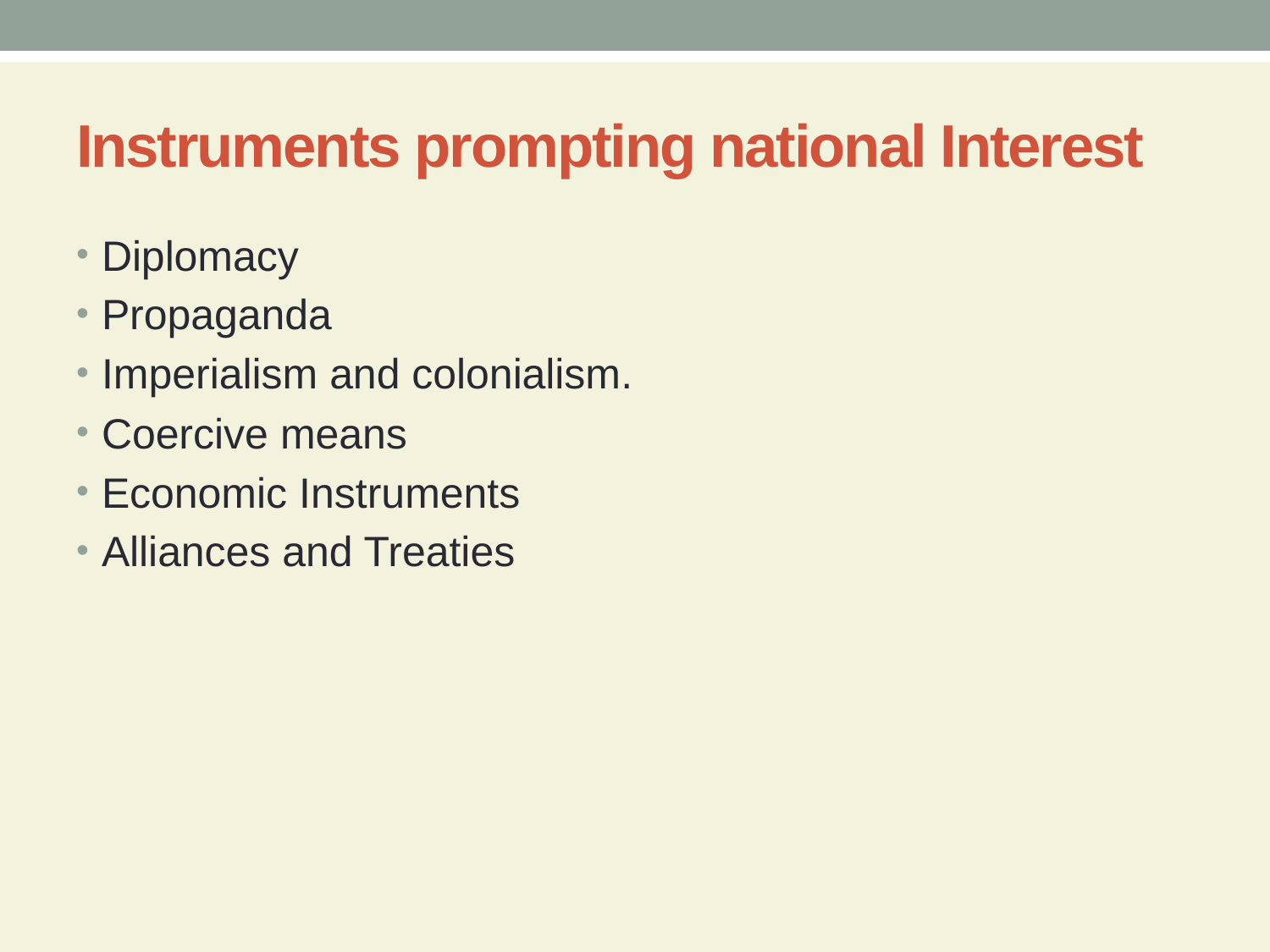

# Instruments prompting national Interest
Diplomacy
Propaganda
Imperialism and colonialism.
Coercive means
Economic Instruments
Alliances and Treaties